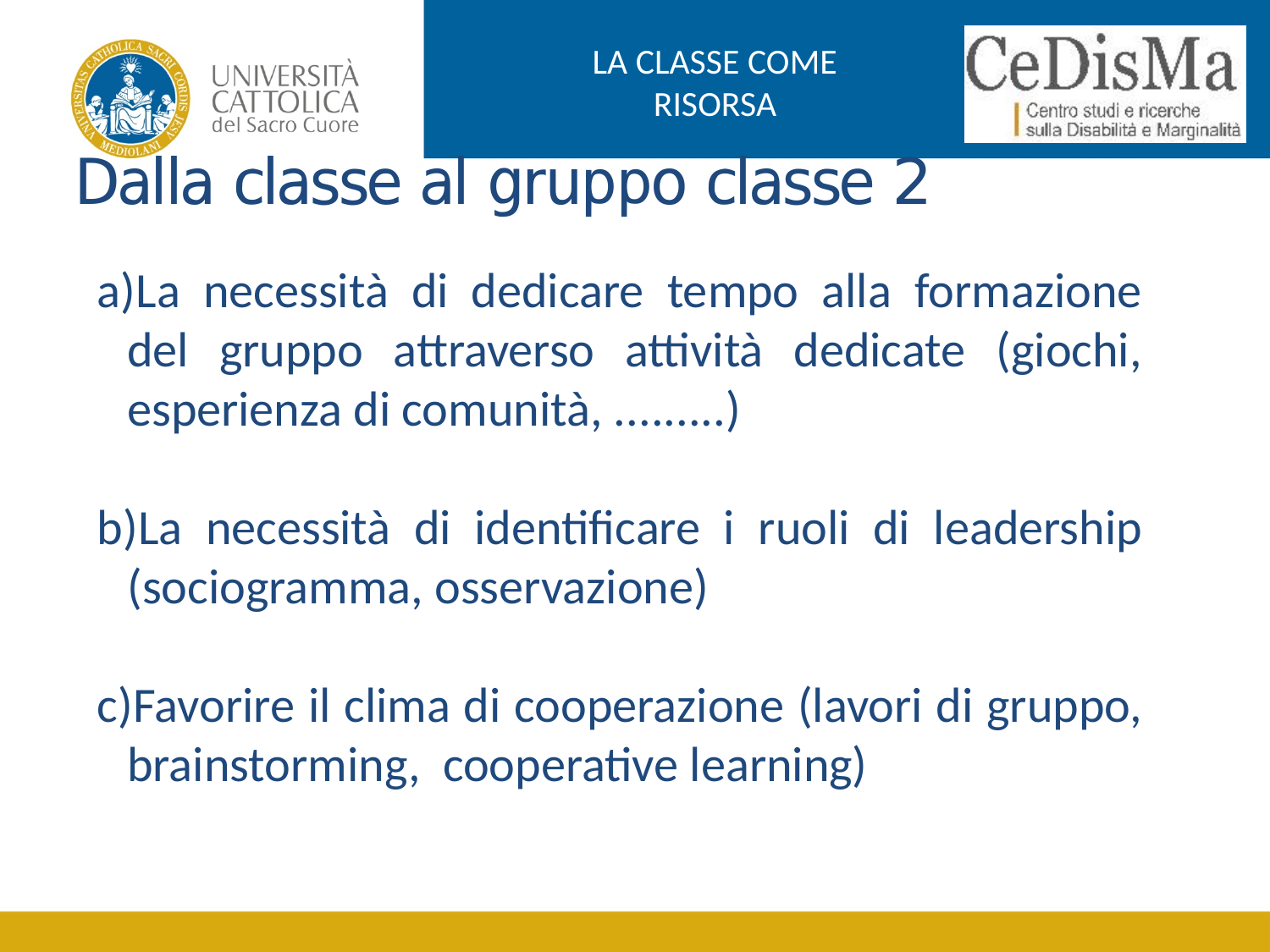

LA CLASSE COME RISORSA
Dalla classe al gruppo classe 2
La necessità di dedicare tempo alla formazione del gruppo attraverso attività dedicate (giochi, esperienza di comunità, .........)

La necessità di identificare i ruoli di leadership (sociogramma, osservazione)

Favorire il clima di cooperazione (lavori di gruppo, brainstorming,  cooperative learning)